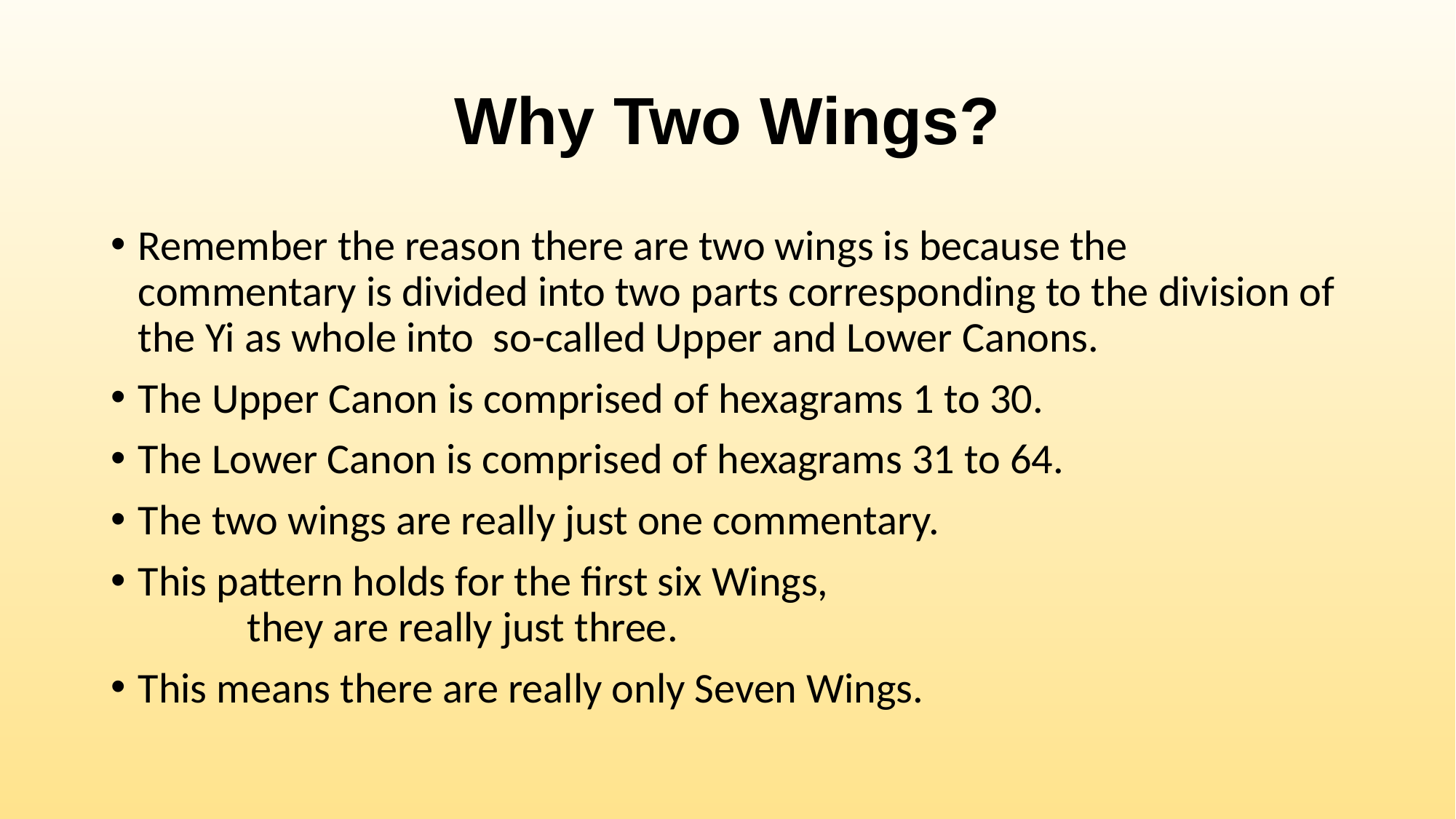

# Why Two Wings?
Remember the reason there are two wings is because the commentary is divided into two parts corresponding to the division of the Yi as whole into  so-called Upper and Lower Canons.
The Upper Canon is comprised of hexagrams 1 to 30.
The Lower Canon is comprised of hexagrams 31 to 64.
The two wings are really just one commentary.
This pattern holds for the first six Wings,
	they are really just three.
This means there are really only Seven Wings.